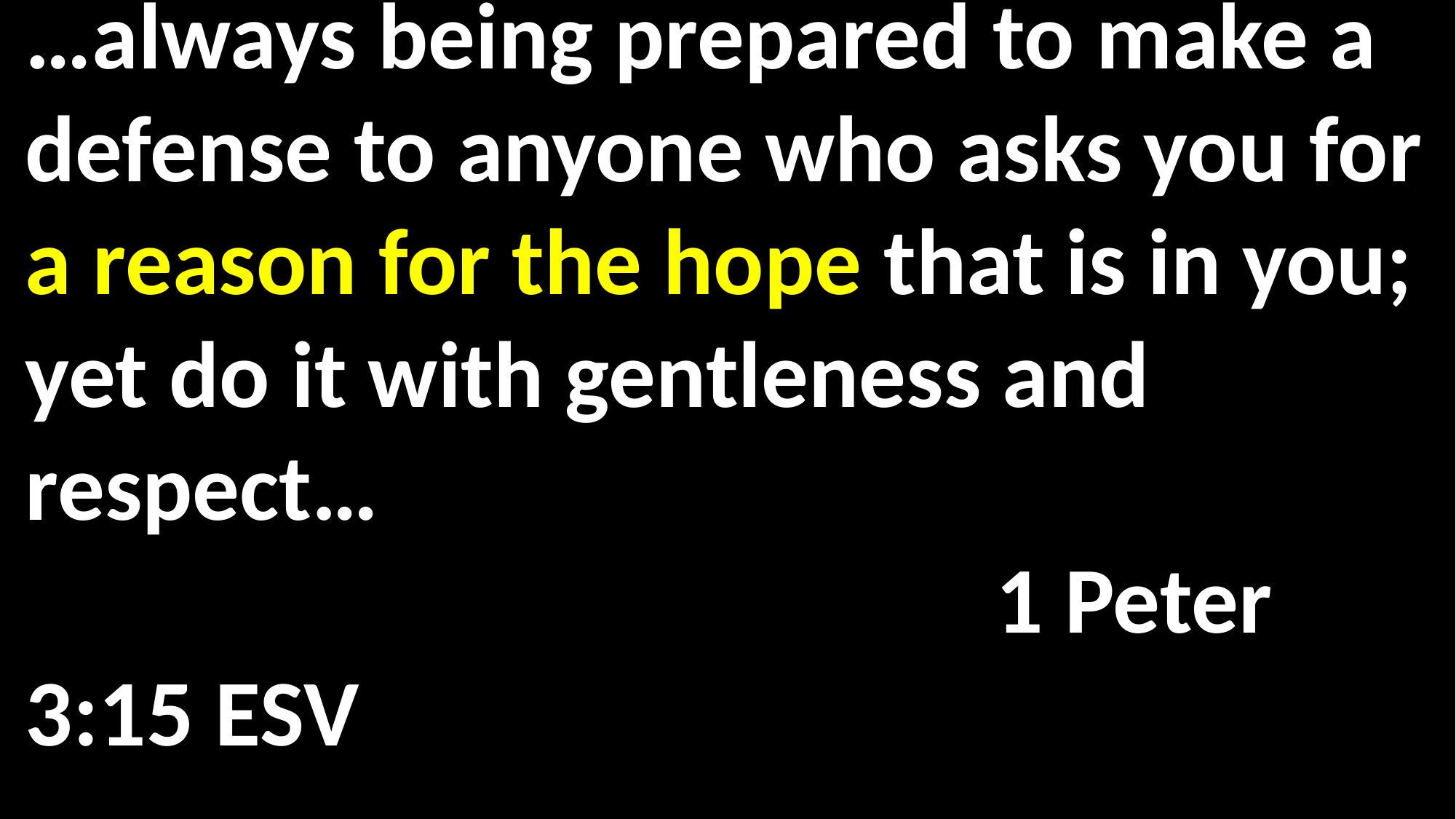

…always being prepared to make a defense to anyone who asks you for a reason for the hope that is in you; yet do it with gentleness and respect… 															                    1 Peter 3:15 ESV